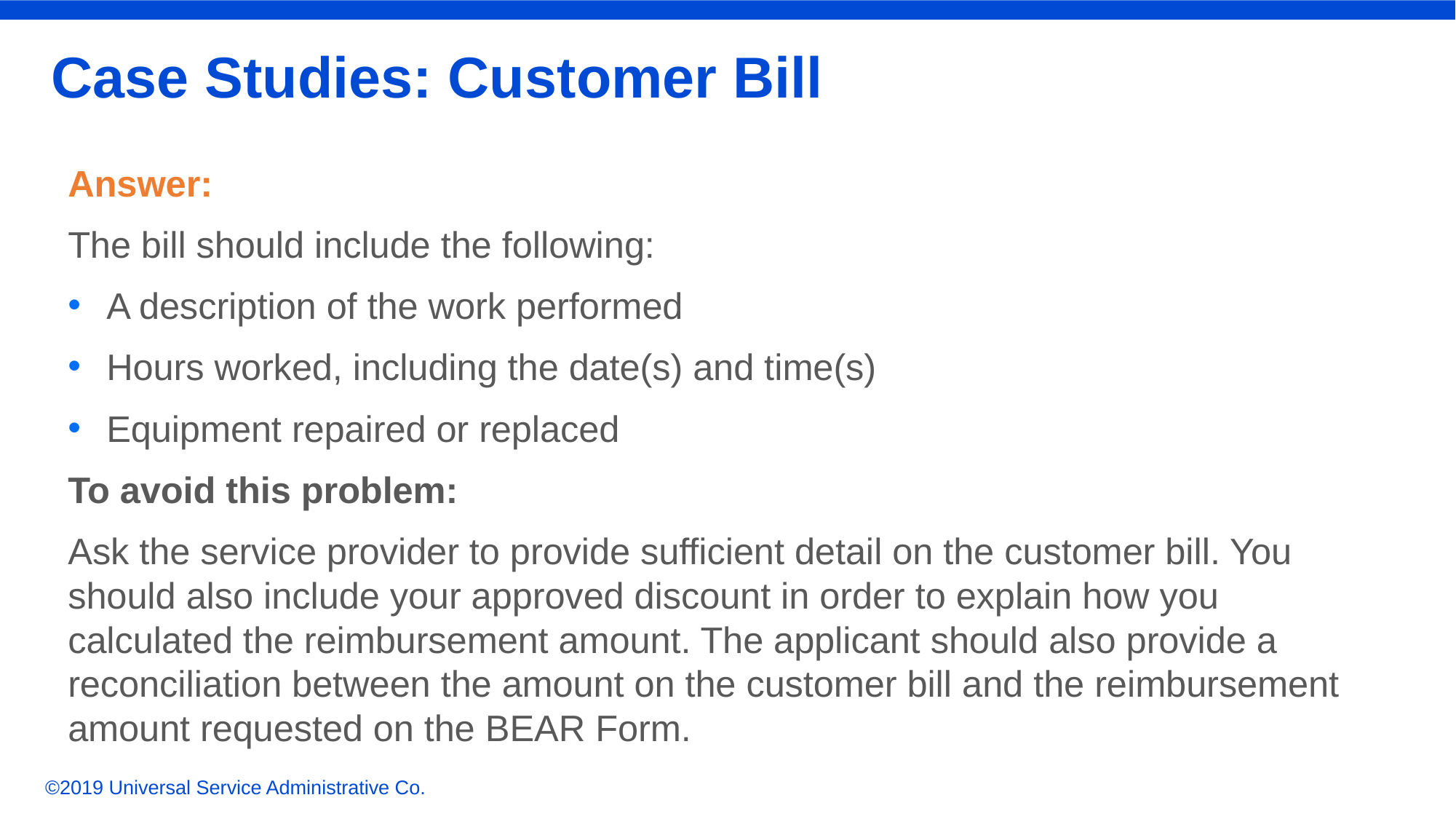

# Case Studies: Customer Bill
Answer:
The bill should include the following:
A description of the work performed
Hours worked, including the date(s) and time(s)
Equipment repaired or replaced
To avoid this problem:
Ask the service provider to provide sufficient detail on the customer bill. You should also include your approved discount in order to explain how you calculated the reimbursement amount. The applicant should also provide a reconciliation between the amount on the customer bill and the reimbursement amount requested on the BEAR Form.
©2019 Universal Service Administrative Co.